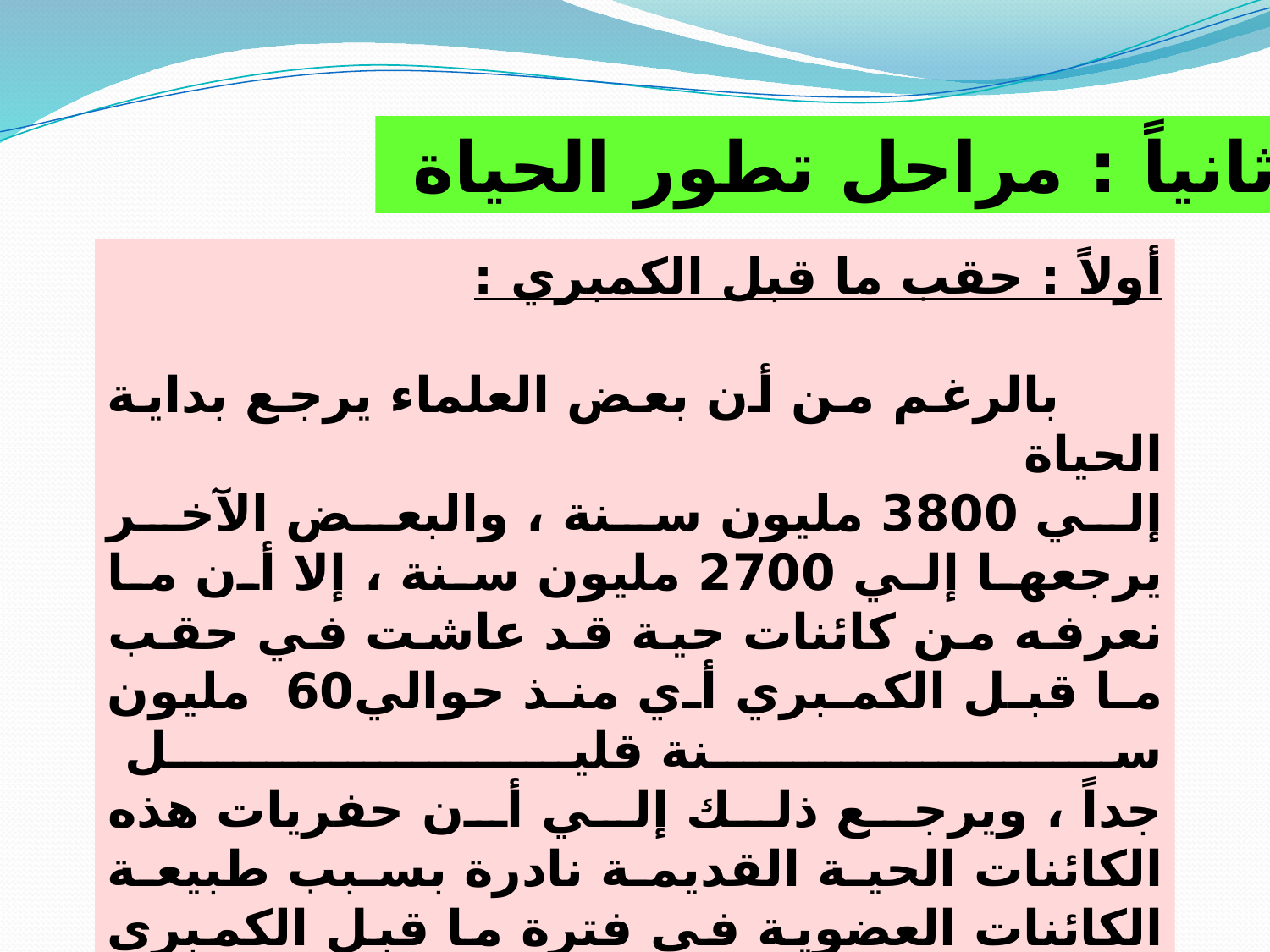

ثانياً : مراحل تطور الحياة
أولاً : حقب ما قبل الكمبري :

      بالرغم من أن بعض العلماء يرجع بداية الحياة
إلي 3800 مليون سنة ، والبعض الآخر يرجعها إلي 2700 مليون سنة ، إلا أن ما نعرفه من كائنات حية قد عاشت في حقب ما قبل الكمبري أي منذ حوالي60  مليون سنة قليل
جداً ، ويرجع ذلك إلي أن حفريات هذه الكائنات الحية القديمة نادرة بسبب طبيعة الكائنات العضوية في فترة ما قبل الكمبري التي تتسم بطبيعتها الرخوة والهلامية بحيث لا تستطيع أن تترك بقايا ملموسة تكشف عن قصة تطورها بصورة واضحة .